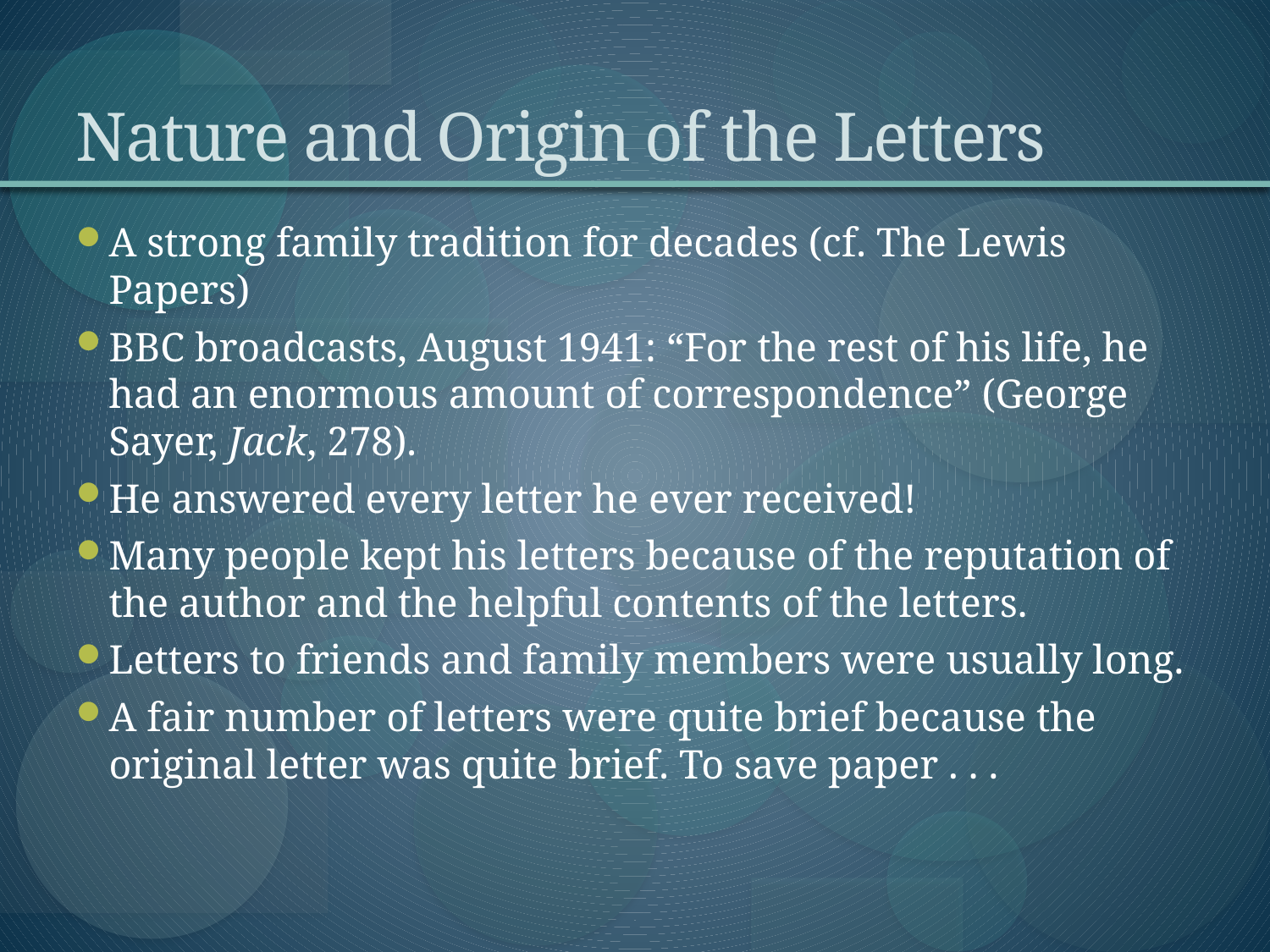

# Nature and Origin of the Letters
A strong family tradition for decades (cf. The Lewis Papers)
BBC broadcasts, August 1941: “For the rest of his life, he had an enormous amount of correspondence” (George Sayer, Jack, 278).
He answered every letter he ever received!
Many people kept his letters because of the reputation of the author and the helpful contents of the letters.
Letters to friends and family members were usually long.
A fair number of letters were quite brief because the original letter was quite brief. To save paper . . .